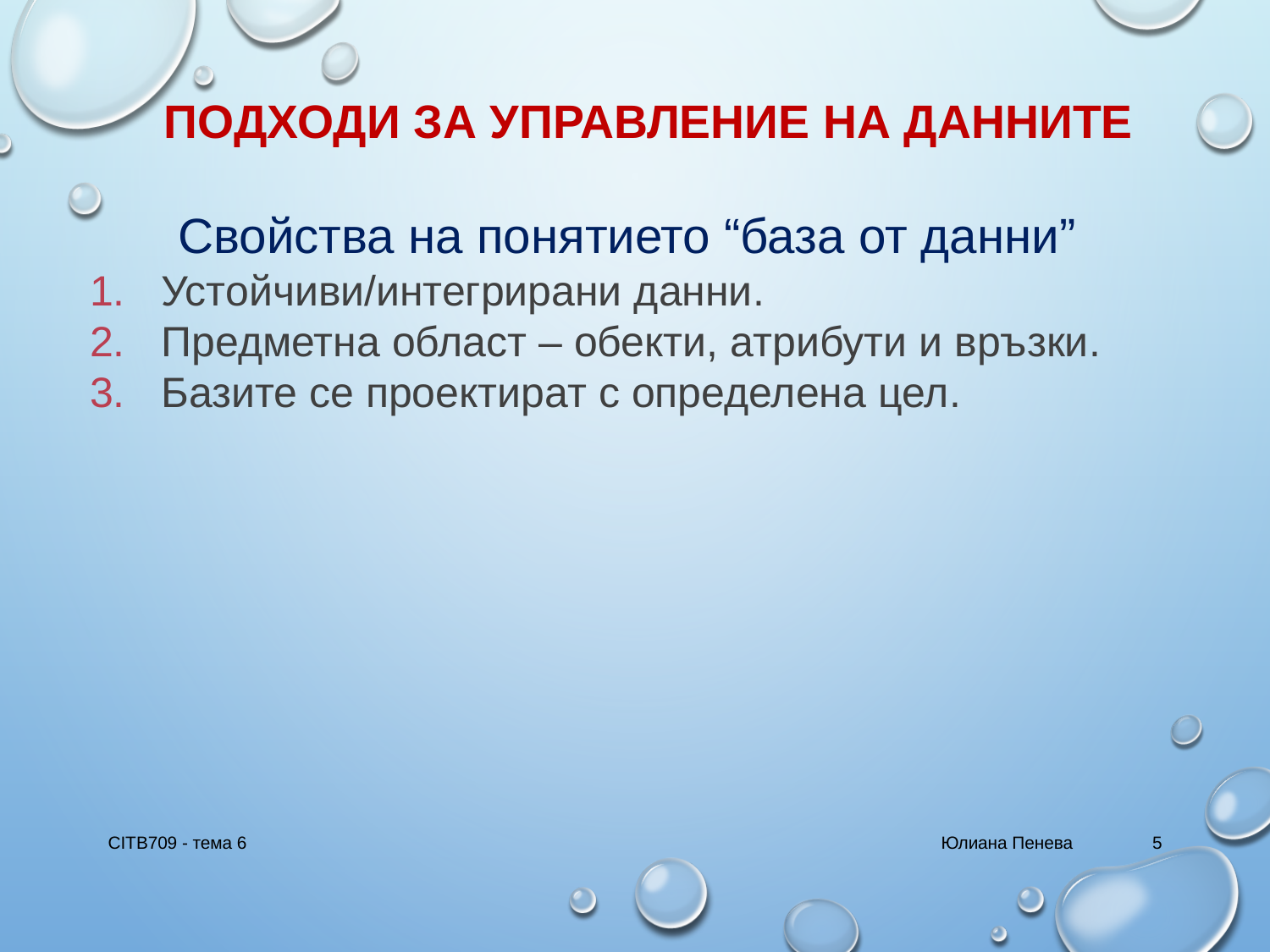

# Подходи за управление на данните
Свойства на понятието “база от данни”
Устойчиви/интегрирани данни.
Предметна област – обекти, атрибути и връзки.
Базите се проектират с определена цел.

CITB709 - тема 6
Юлиана Пенева
5